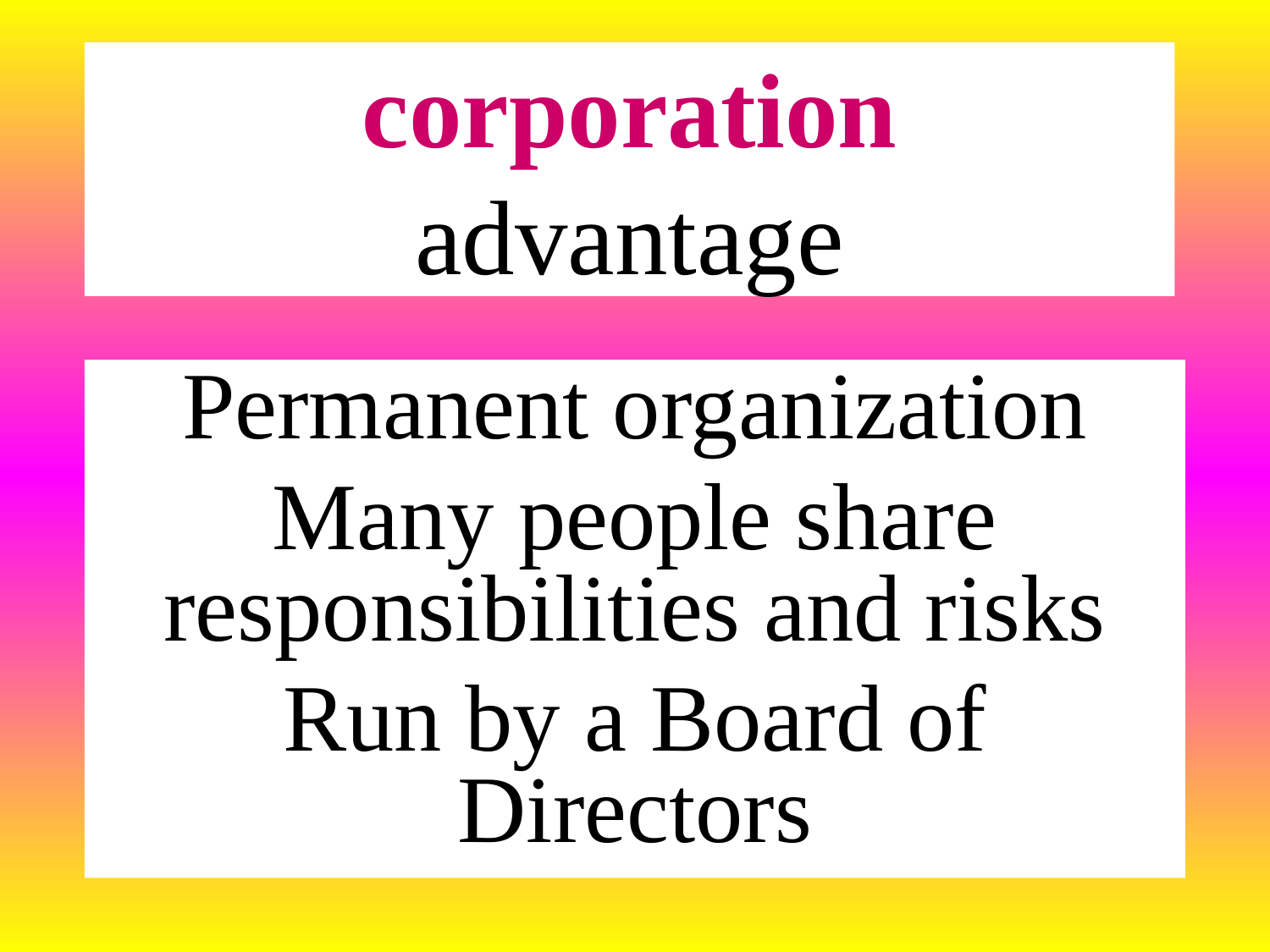

# corporation advantage
Permanent organization
Many people share responsibilities and risks
Run by a Board of Directors